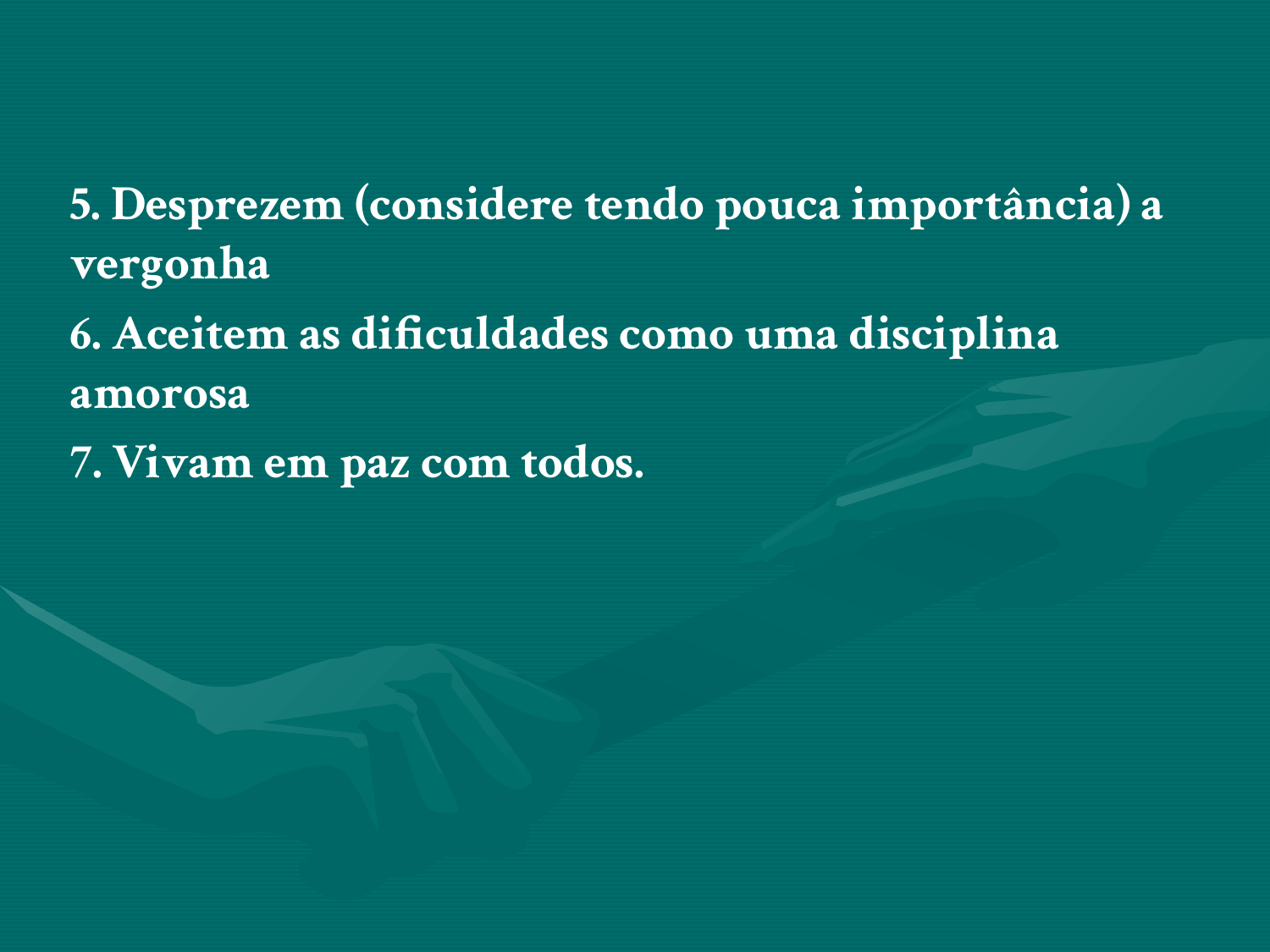

5. Desprezem (considere tendo pouca importância) a vergonha
6. Aceitem as dificuldades como uma disciplina amorosa
7. Vivam em paz com todos.